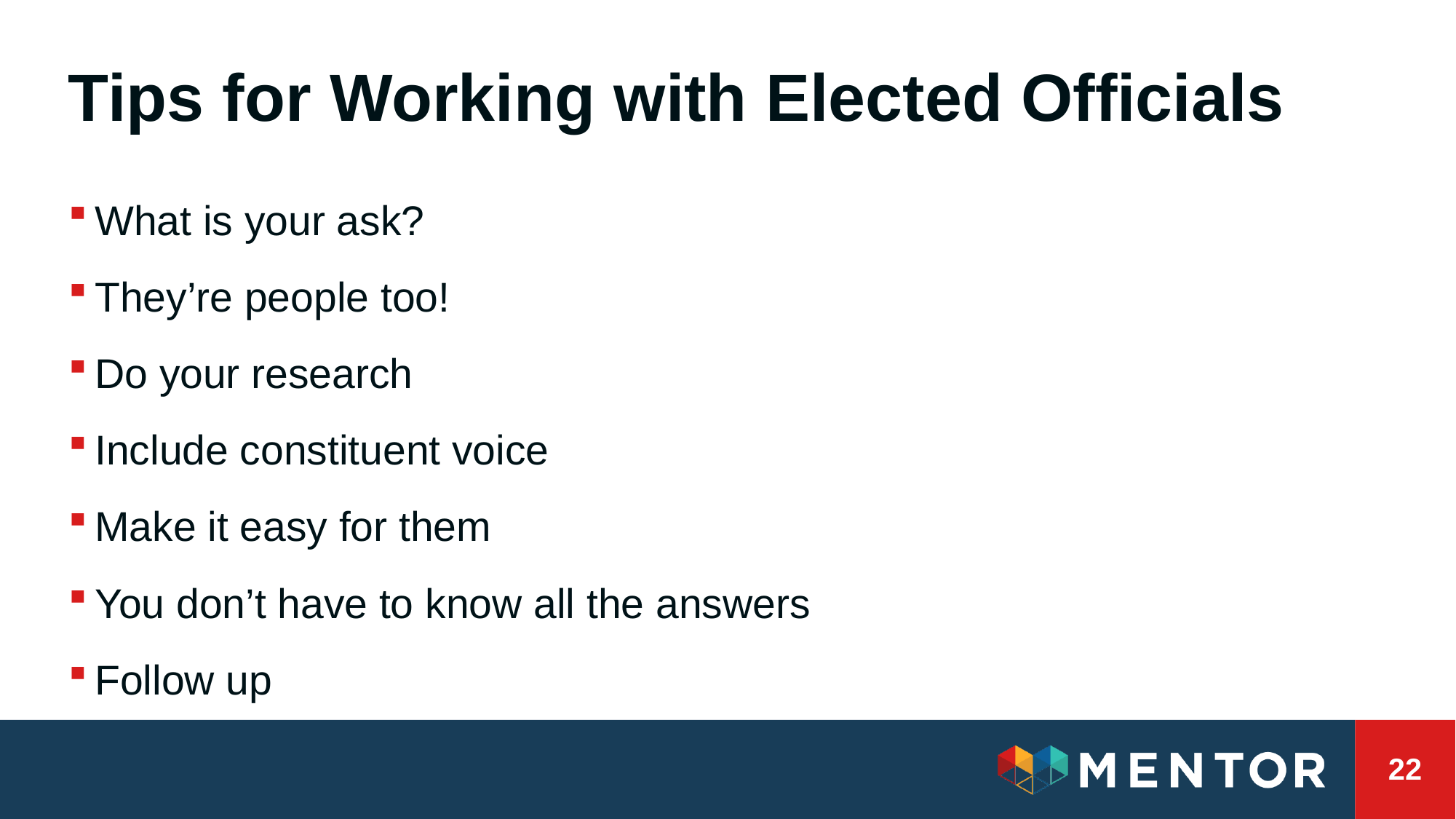

# Tips for Working with Elected Officials
What is your ask?
They’re people too!
Do your research
Include constituent voice
Make it easy for them
You don’t have to know all the answers
Follow up
22